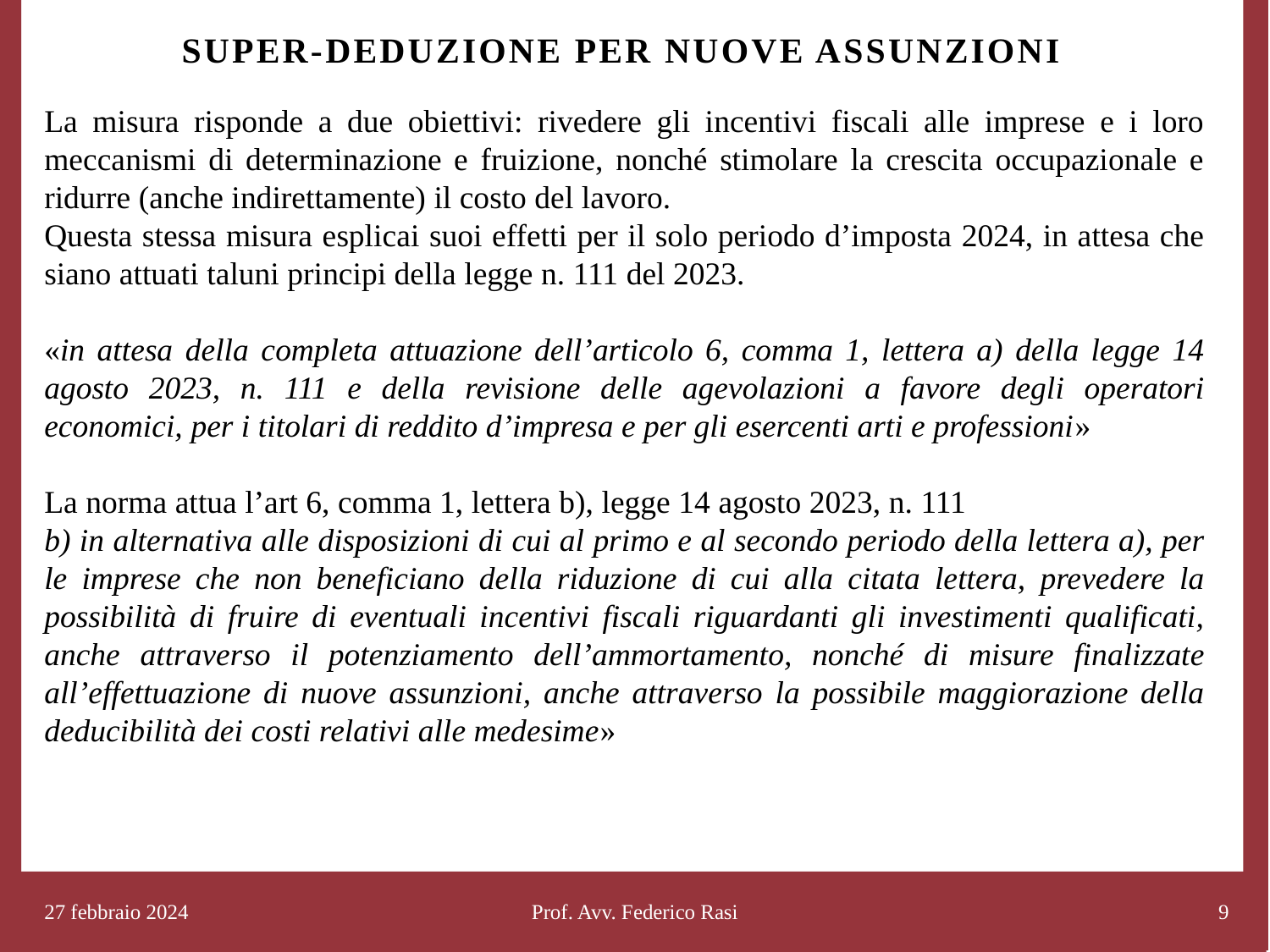

# Super-deduzione per nuove assunzioni
La misura risponde a due obiettivi: rivedere gli incentivi fiscali alle imprese e i loro meccanismi di determinazione e fruizione, nonché stimolare la crescita occupazionale e ridurre (anche indirettamente) il costo del lavoro.
Questa stessa misura esplicai suoi effetti per il solo periodo d’imposta 2024, in attesa che siano attuati taluni principi della legge n. 111 del 2023.

«in attesa della completa attuazione dell’articolo 6, comma 1, lettera a) della legge 14 agosto 2023, n. 111 e della revisione delle agevolazioni a favore degli operatori economici, per i titolari di reddito d’impresa e per gli esercenti arti e professioni»

La norma attua l’art 6, comma 1, lettera b), legge 14 agosto 2023, n. 111
b) in alternativa alle disposizioni di cui al primo e al secondo periodo della lettera a), per le imprese che non beneficiano della riduzione di cui alla citata lettera, prevedere la possibilità di fruire di eventuali incentivi fiscali riguardanti gli investimenti qualificati, anche attraverso il potenziamento dell’ammortamento, nonché di misure finalizzate all’effettuazione di nuove assunzioni, anche attraverso la possibile maggiorazione della deducibilità dei costi relativi alle medesime»

27 febbraio 2024
Prof. Avv. Federico Rasi
9